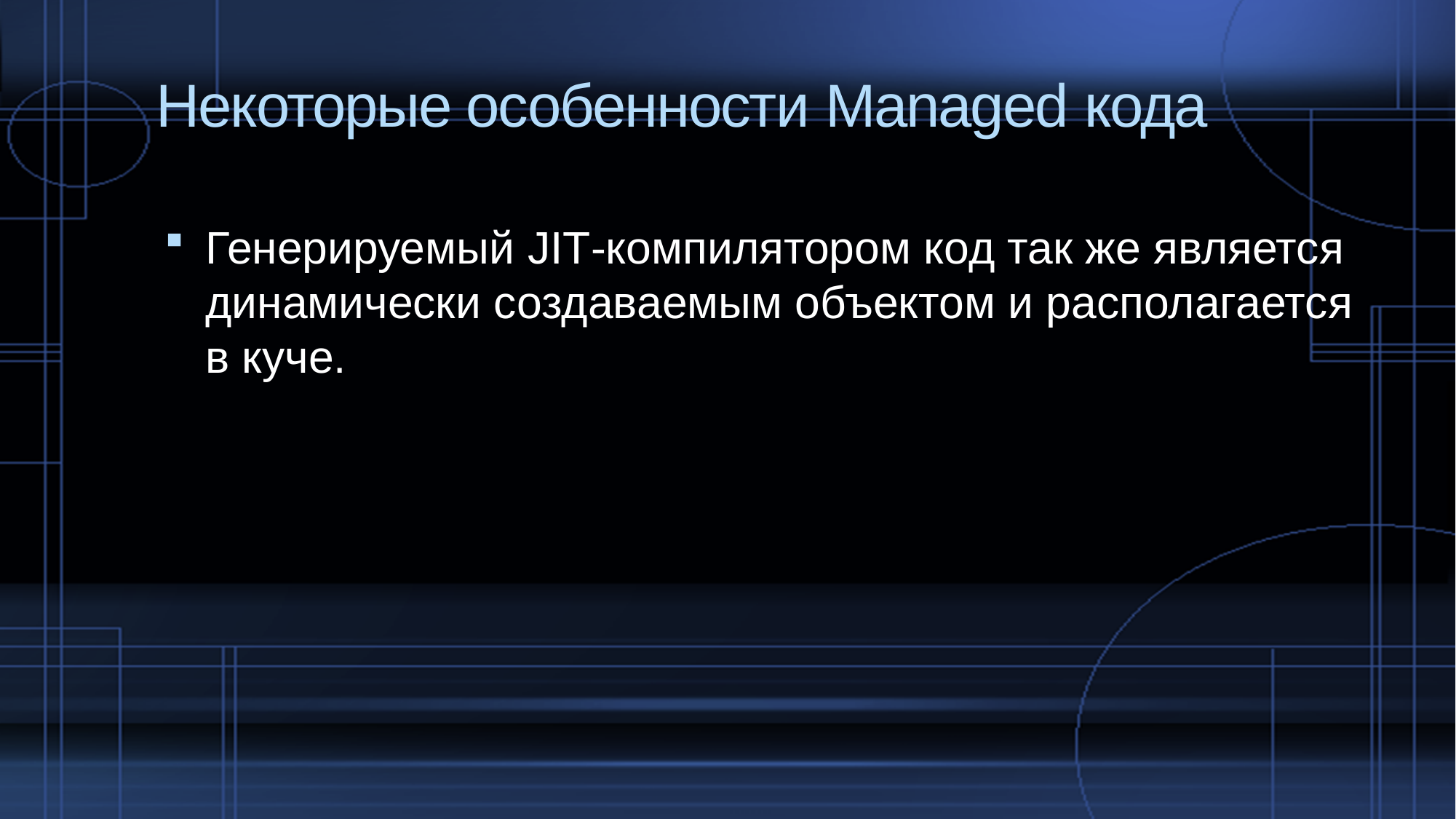

# Некоторые особенности Managed кода
Генерируемый JIT-компилятором код так же является динамически создаваемым объектом и располагается в куче.